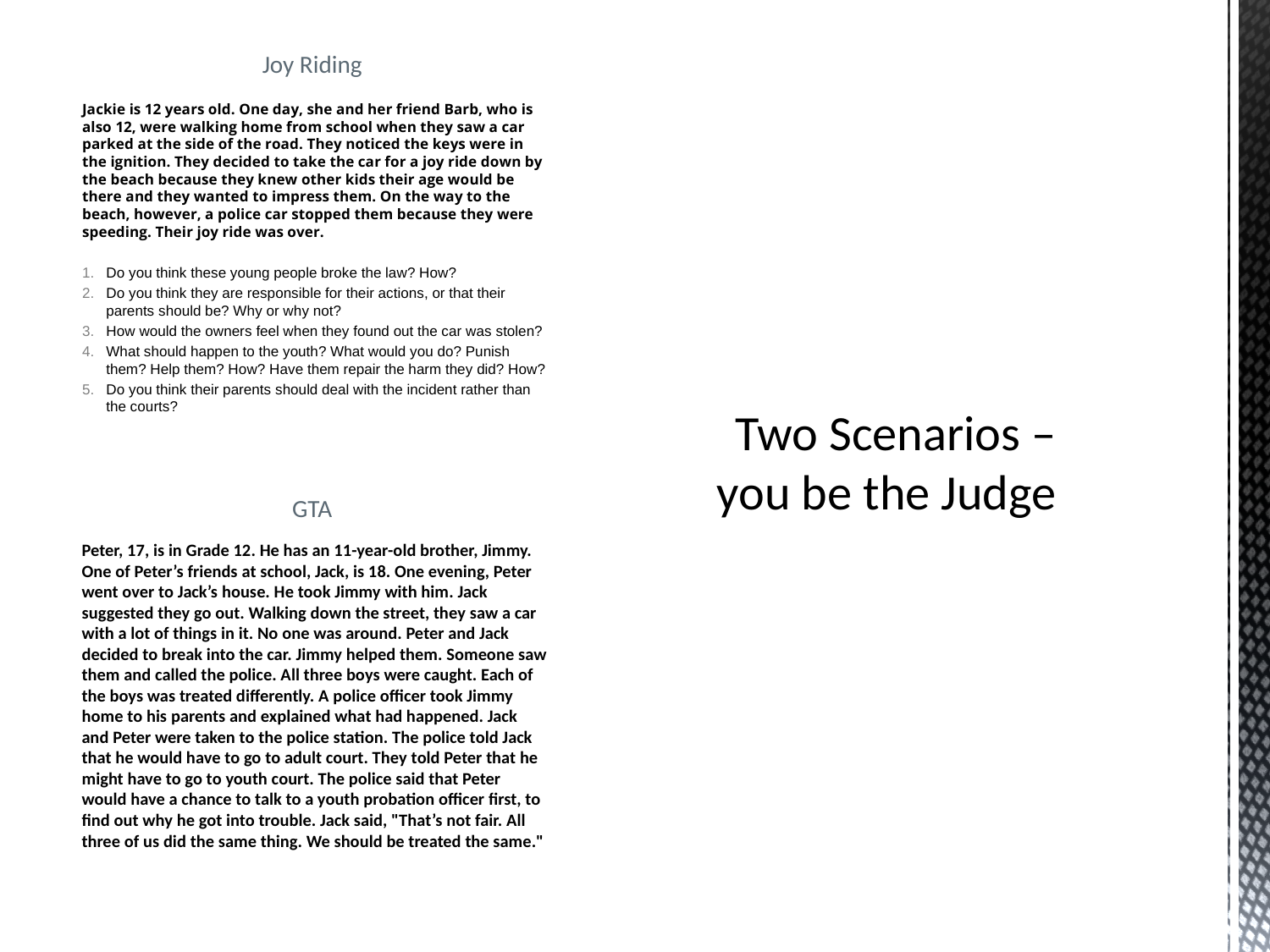

Joy Riding
# Two Scenarios – you be the Judge
Jackie is 12 years old. One day, she and her friend Barb, who is also 12, were walking home from school when they saw a car parked at the side of the road. They noticed the keys were in the ignition. They decided to take the car for a joy ride down by the beach because they knew other kids their age would be there and they wanted to impress them. On the way to the beach, however, a police car stopped them because they were speeding. Their joy ride was over.

Do you think these young people broke the law? How?
Do you think they are responsible for their actions, or that their parents should be? Why or why not?
How would the owners feel when they found out the car was stolen?
What should happen to the youth? What would you do? Punish them? Help them? How? Have them repair the harm they did? How?
Do you think their parents should deal with the incident rather than the courts?

GTA
Peter, 17, is in Grade 12. He has an 11-year-old brother, Jimmy. One of Peter’s friends at school, Jack, is 18. One evening, Peter went over to Jack’s house. He took Jimmy with him. Jack suggested they go out. Walking down the street, they saw a car with a lot of things in it. No one was around. Peter and Jack decided to break into the car. Jimmy helped them. Someone saw them and called the police. All three boys were caught. Each of the boys was treated differently. A police officer took Jimmy home to his parents and explained what had happened. Jack and Peter were taken to the police station. The police told Jack that he would have to go to adult court. They told Peter that he might have to go to youth court. The police said that Peter would have a chance to talk to a youth probation officer first, to find out why he got into trouble. Jack said, "That’s not fair. All three of us did the same thing. We should be treated the same."